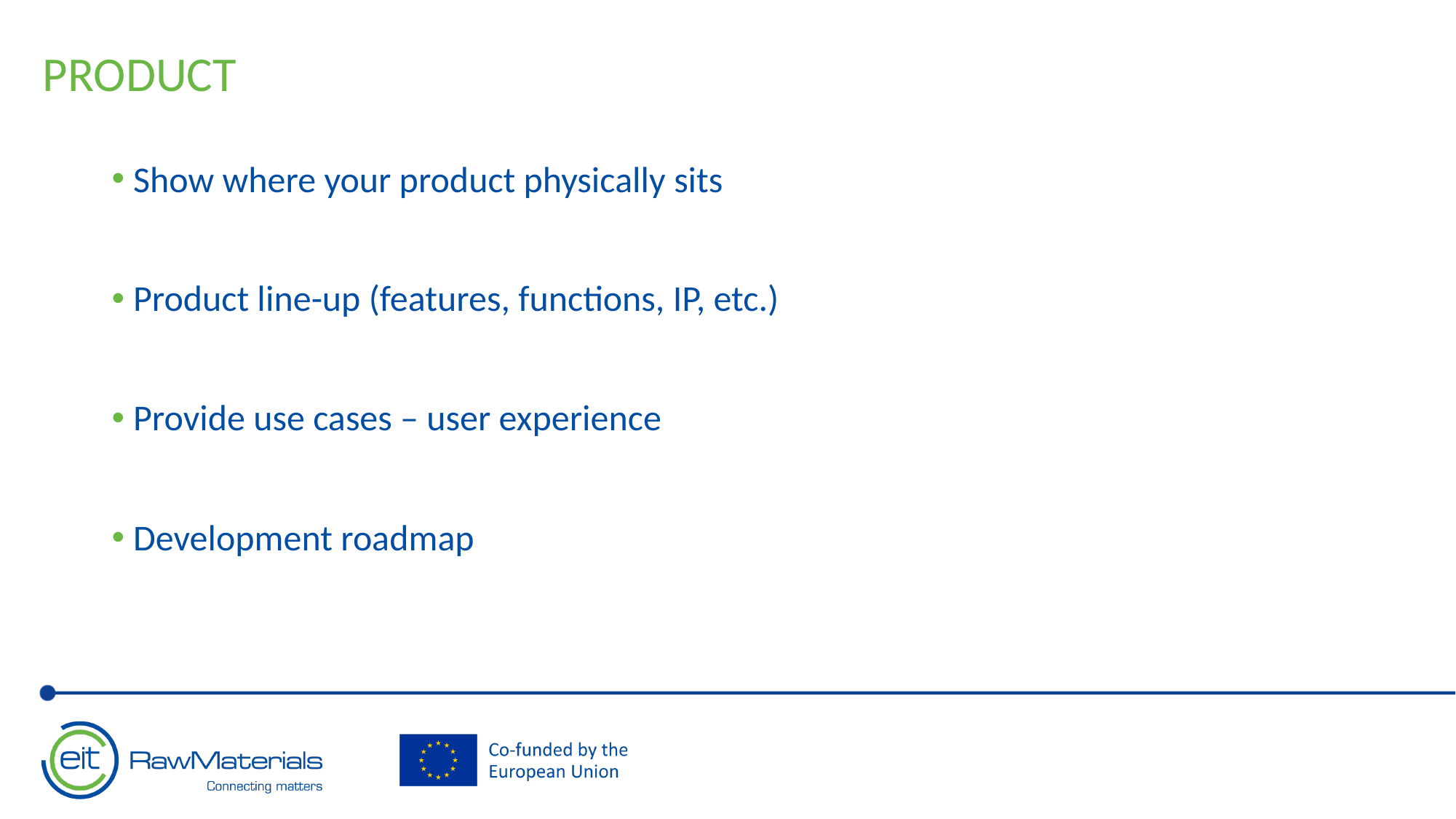

# product
Show where your product physically sits

Product line-up (features, functions, IP, etc.)

Provide use cases – user experience

Development roadmap